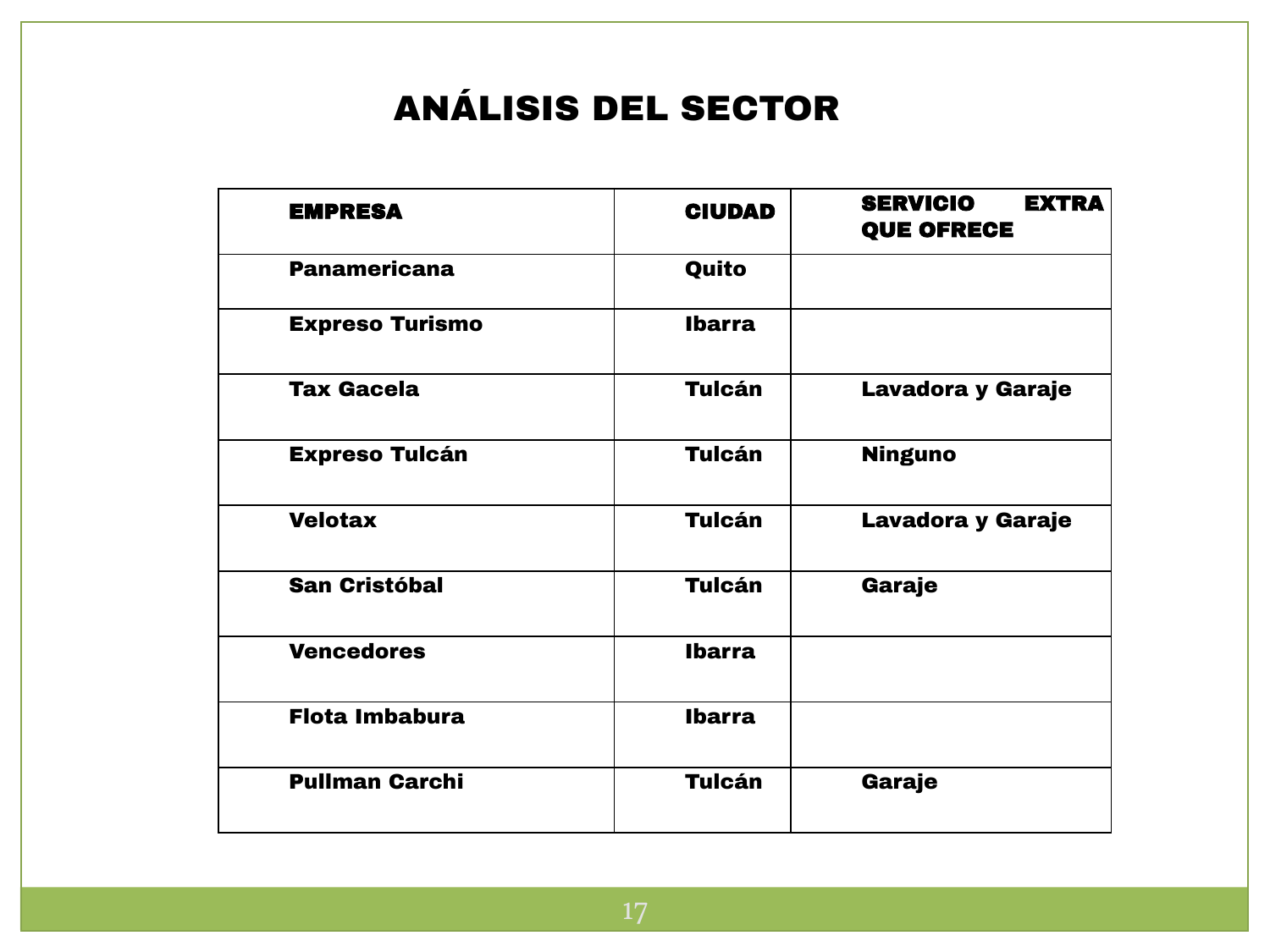

ANÁLISIS DEL SECTOR
| EMPRESA | CIUDAD | SERVICIO EXTRA QUE OFRECE |
| --- | --- | --- |
| Panamericana | Quito |  |
| Expreso Turismo | Ibarra |  |
| Tax Gacela | Tulcán | Lavadora y Garaje |
| Expreso Tulcán | Tulcán | Ninguno |
| Velotax | Tulcán | Lavadora y Garaje |
| San Cristóbal | Tulcán | Garaje |
| Vencedores | Ibarra |  |
| Flota Imbabura | Ibarra |  |
| Pullman Carchi | Tulcán | Garaje |
17